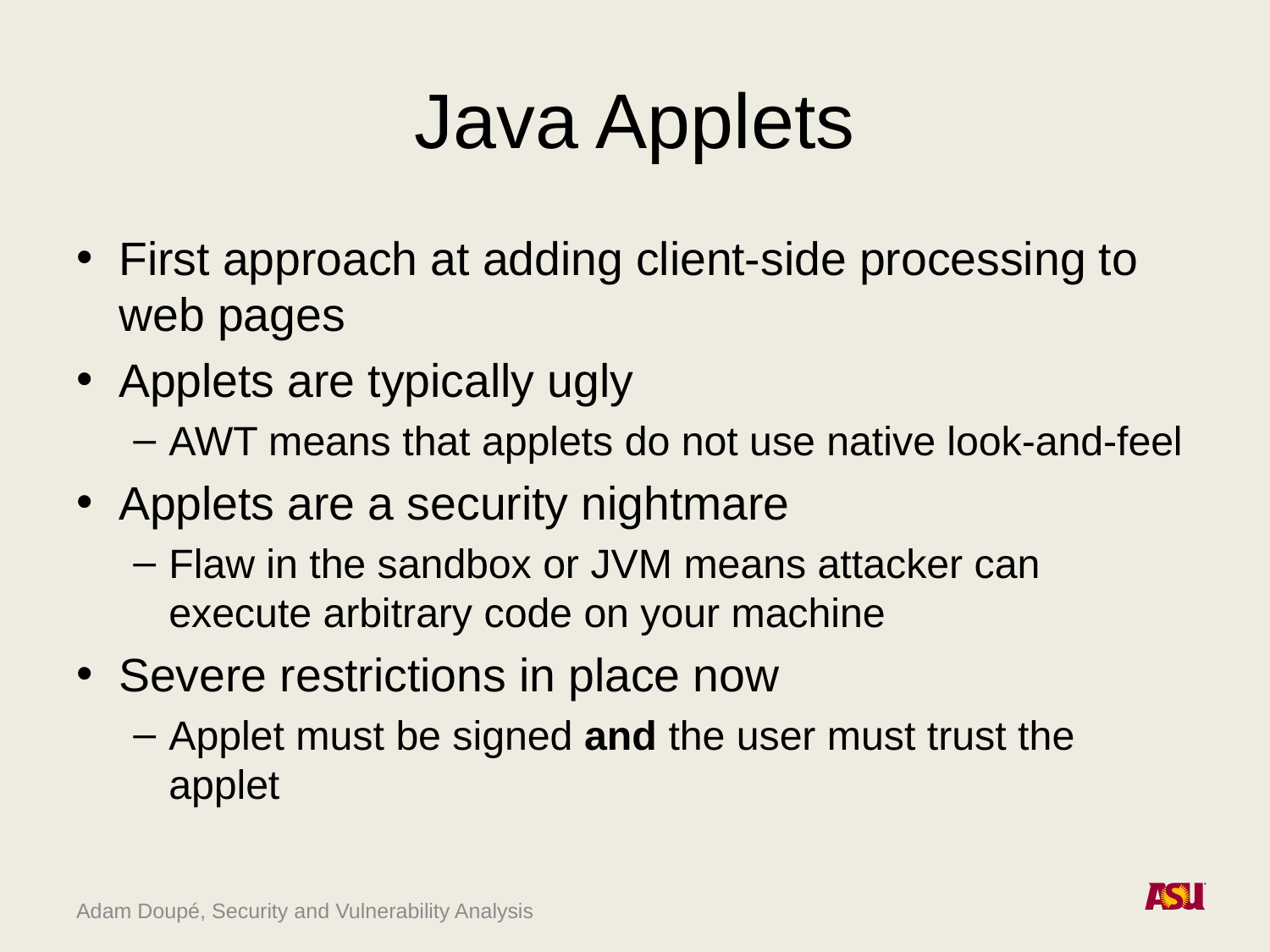

# Java Applets
First approach at adding client-side processing to web pages
Applets are typically ugly
AWT means that applets do not use native look-and-feel
Applets are a security nightmare
Flaw in the sandbox or JVM means attacker can execute arbitrary code on your machine
Severe restrictions in place now
Applet must be signed and the user must trust the applet